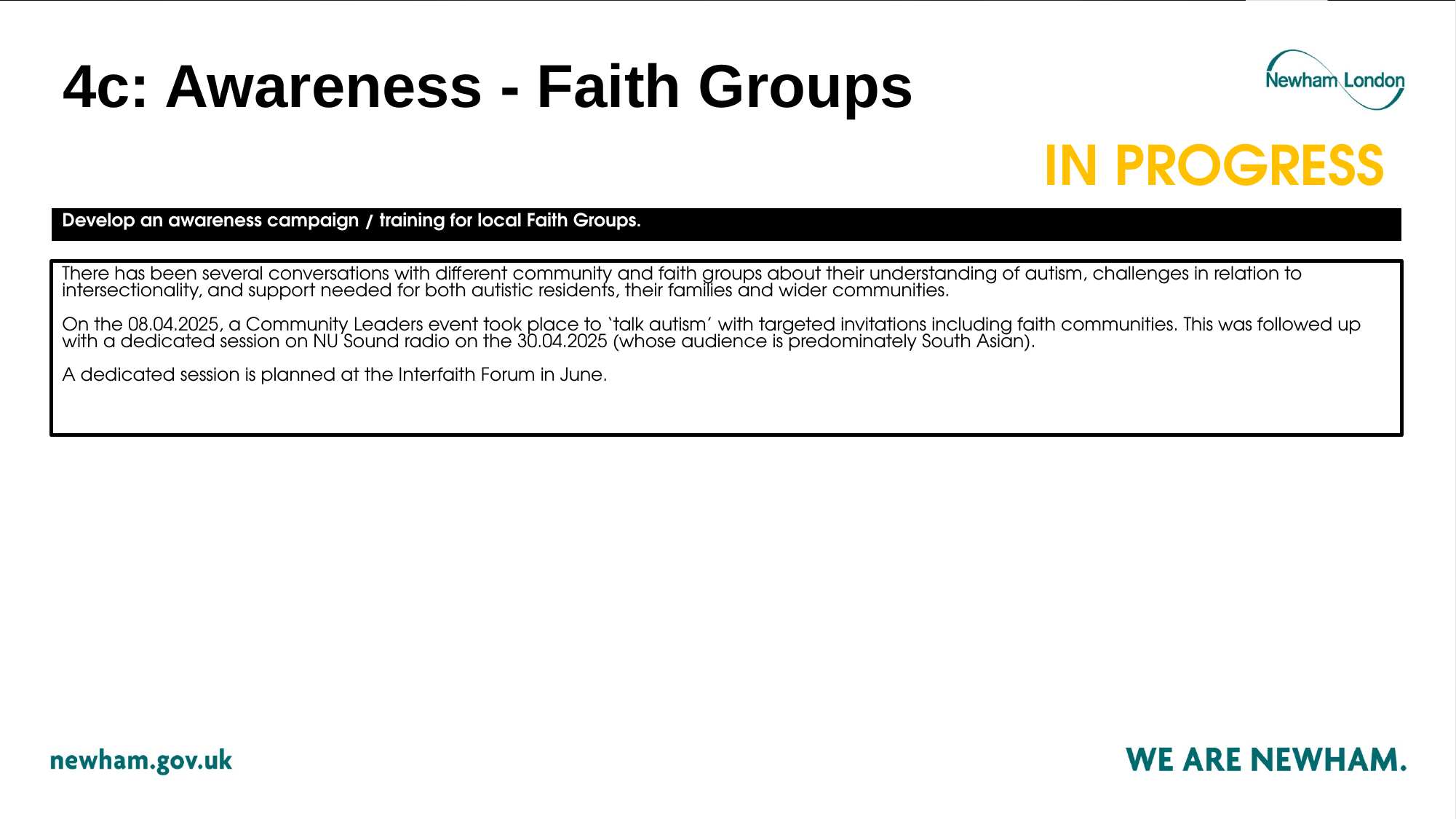

# 4c: Awareness - Faith Groups
IN PROGRESS
| Develop an awareness campaign / training for local Faith Groups. |
| --- |
There has been several conversations with different community and faith groups about their understanding of autism, challenges in relation to intersectionality, and support needed for both autistic residents, their families and wider communities.

On the 08.04.2025, a Community Leaders event took place to ‘talk autism’ with targeted invitations including faith communities. This was followed up with a dedicated session on NU Sound radio on the 30.04.2025 (whose audience is predominately South Asian).

A dedicated session is planned at the Interfaith Forum in June.